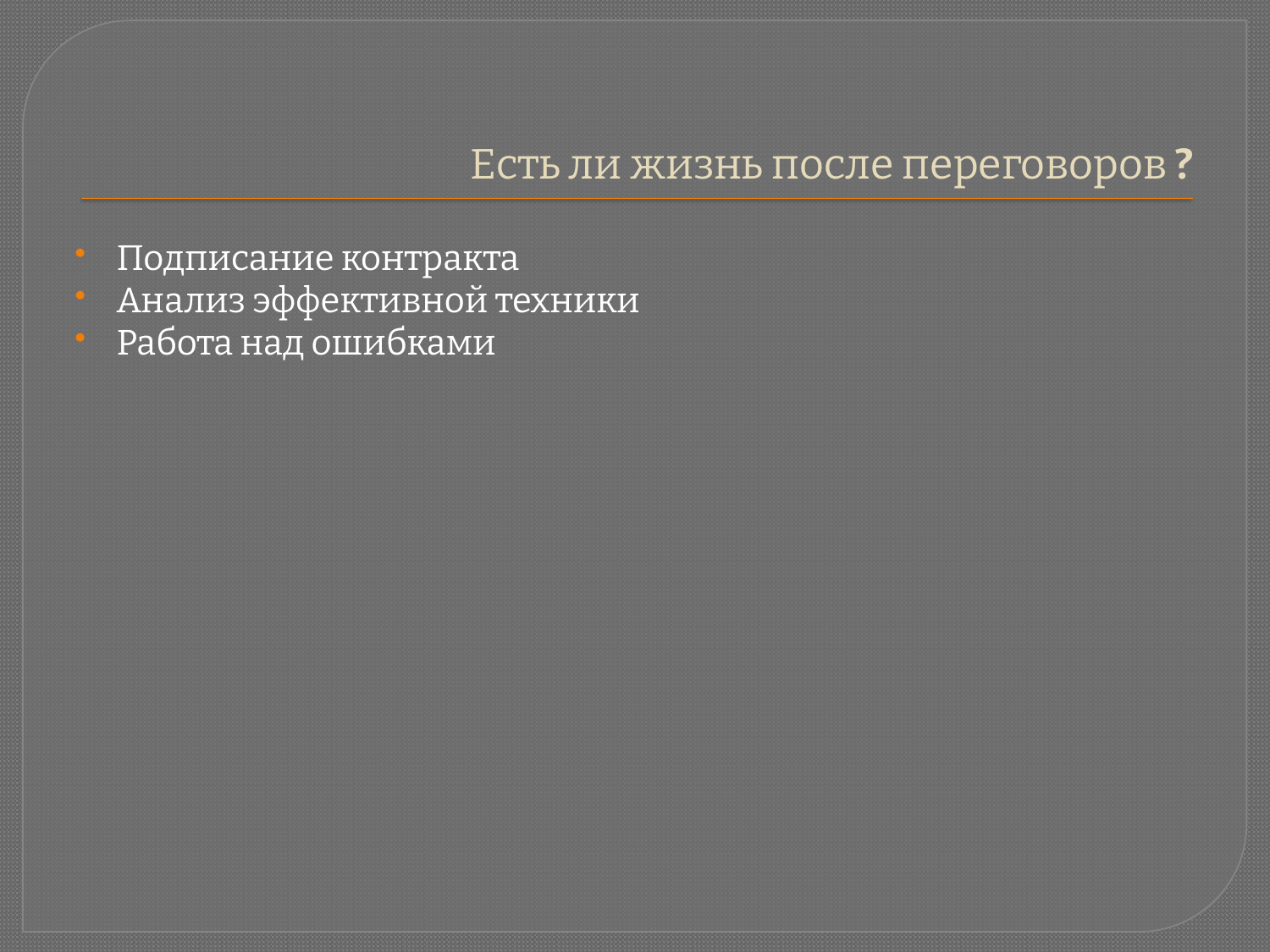

# Есть ли жизнь после переговоров ?
Подписание контракта
Анализ эффективной техники
Работа над ошибками